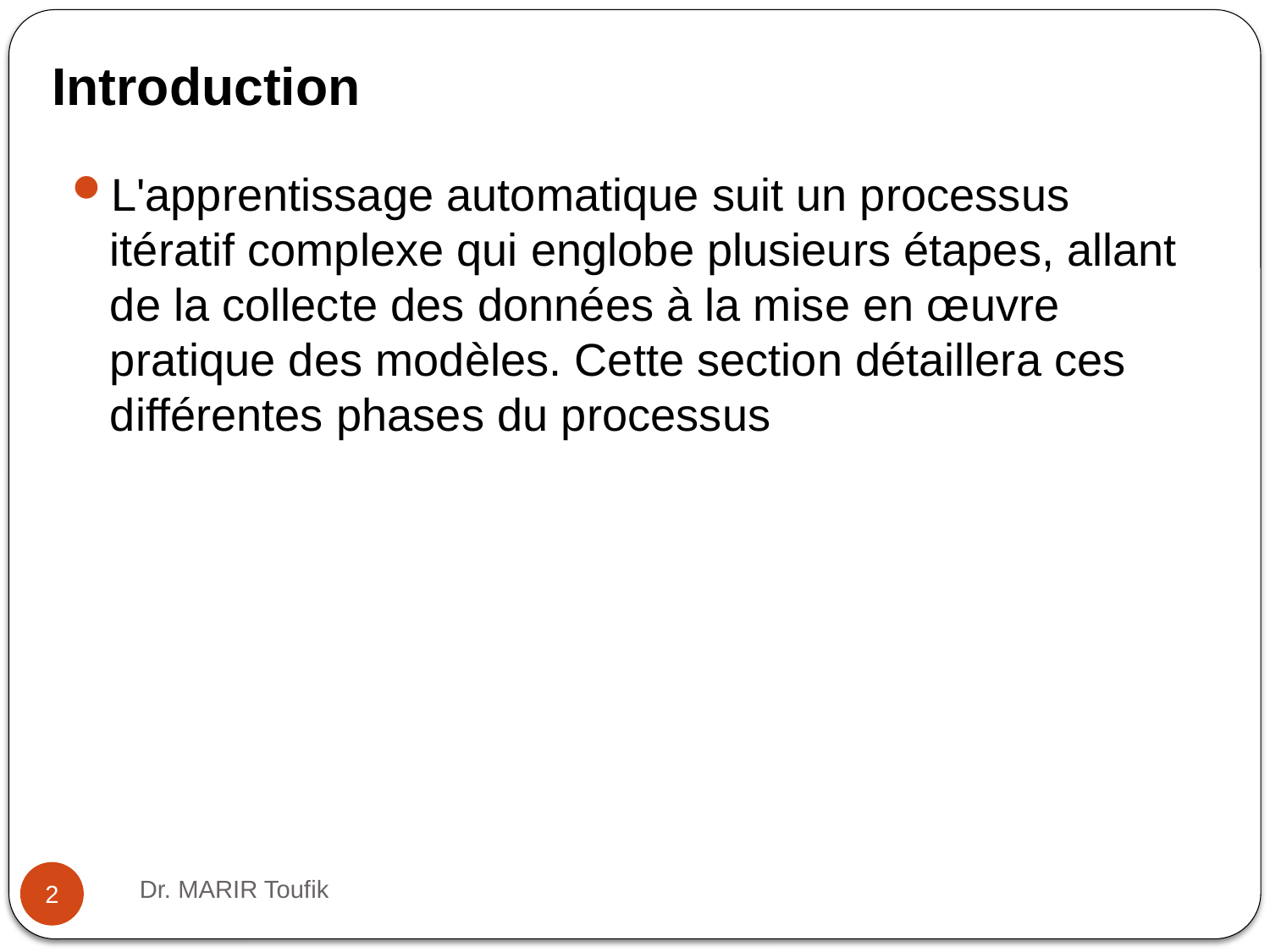

# Introduction
L'apprentissage automatique suit un processus itératif complexe qui englobe plusieurs étapes, allant de la collecte des données à la mise en œuvre pratique des modèles. Cette section détaillera ces différentes phases du processus

Dr. MARIR Toufik
2